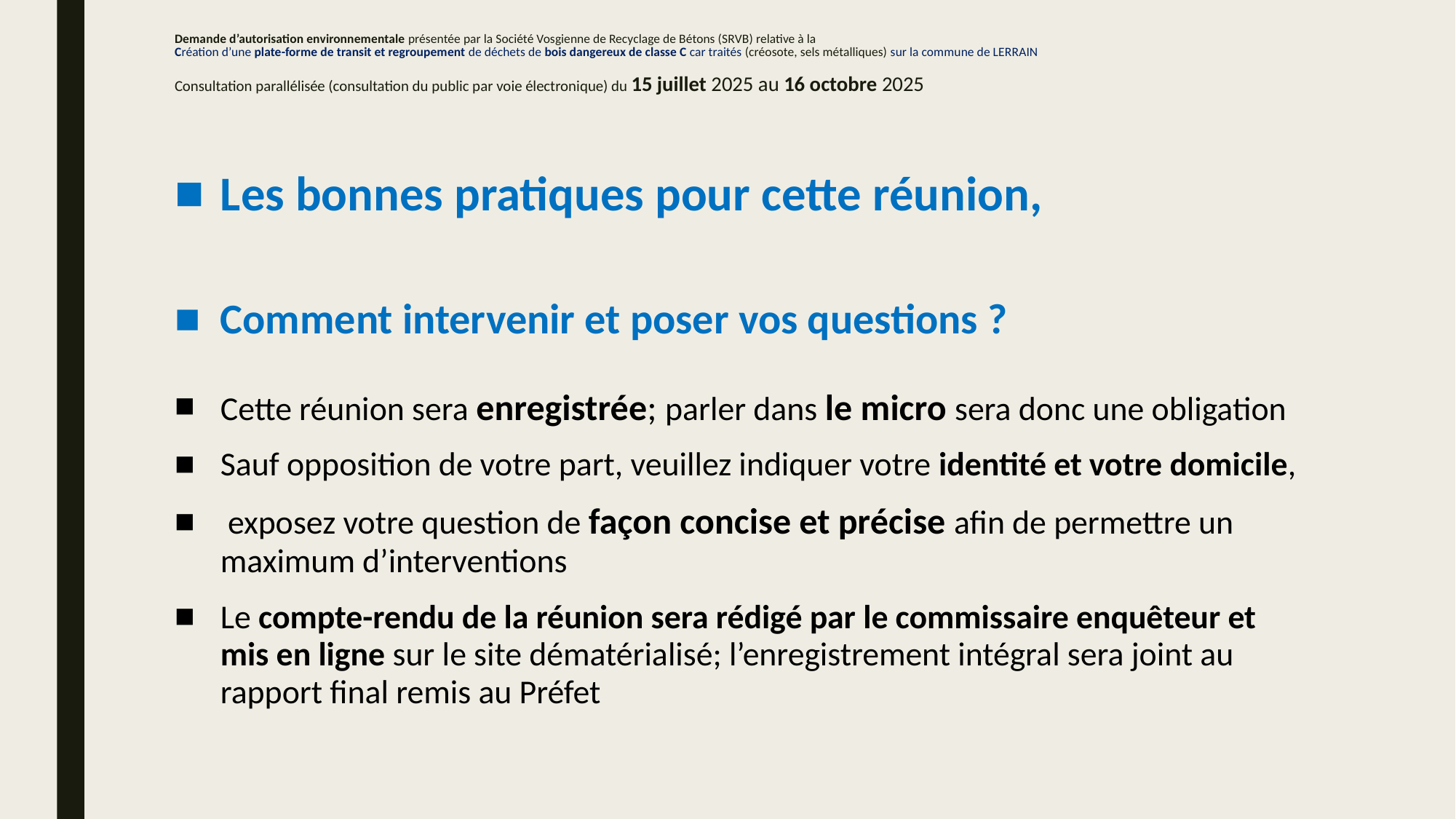

# Demande d’autorisation environnementale présentée par la Société Vosgienne de Recyclage de Bétons (SRVB) relative à la Création d’une plate-forme de transit et regroupement de déchets de bois dangereux de classe C car traités (créosote, sels métalliques) sur la commune de LERRAIN Consultation parallélisée (consultation du public par voie électronique) du 15 juillet 2025 au 16 octobre 2025
Les bonnes pratiques pour cette réunion,

Comment intervenir et poser vos questions ?
Cette réunion sera enregistrée; parler dans le micro sera donc une obligation
Sauf opposition de votre part, veuillez indiquer votre identité et votre domicile,
 exposez votre question de façon concise et précise afin de permettre un maximum d’interventions
Le compte-rendu de la réunion sera rédigé par le commissaire enquêteur et mis en ligne sur le site dématérialisé; l’enregistrement intégral sera joint au rapport final remis au Préfet